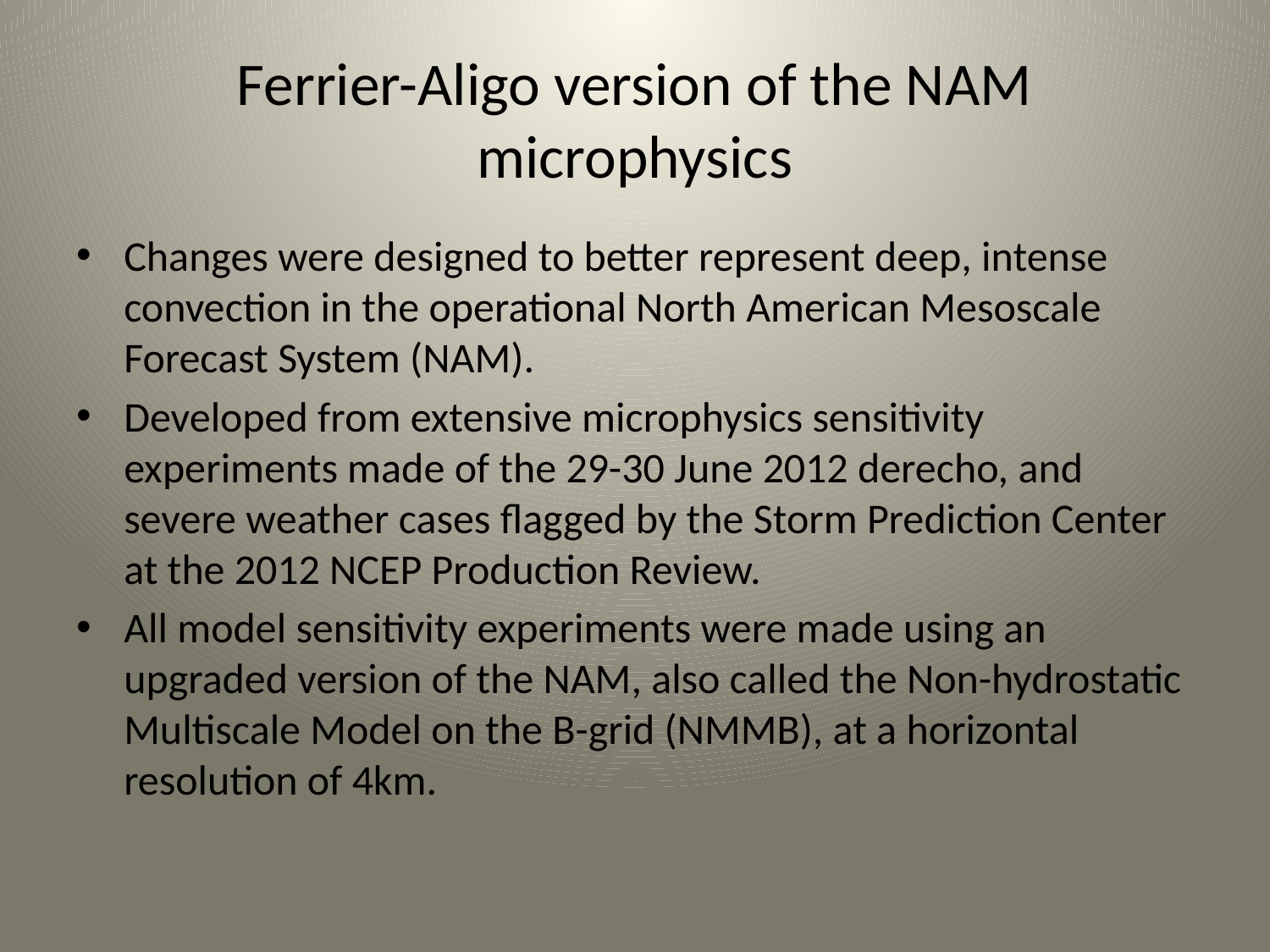

# Ferrier-Aligo version of the NAM microphysics
Changes were designed to better represent deep, intense convection in the operational North American Mesoscale Forecast System (NAM).
Developed from extensive microphysics sensitivity experiments made of the 29-30 June 2012 derecho, and severe weather cases flagged by the Storm Prediction Center at the 2012 NCEP Production Review.
All model sensitivity experiments were made using an upgraded version of the NAM, also called the Non-hydrostatic Multiscale Model on the B-grid (NMMB), at a horizontal resolution of 4km.